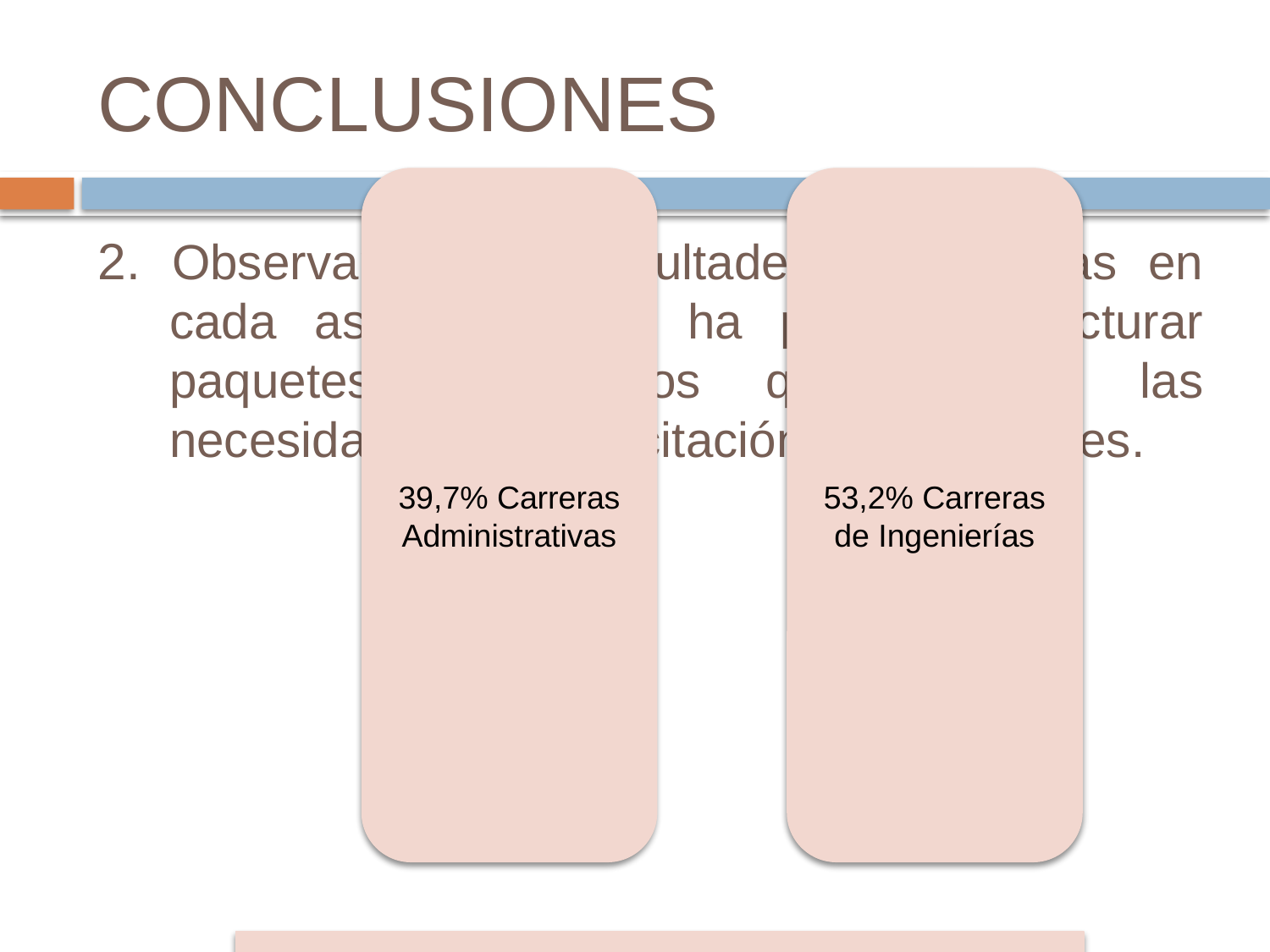

# CONCLUSIONES
39,7% Carreras Administrativas
53,2% Carreras de Ingenierías
2. Observando las dificultades presentadas en cada asignatura, se ha podido estructurar paquetes académicos que reflejen las necesidades de capacitación de los clientes.